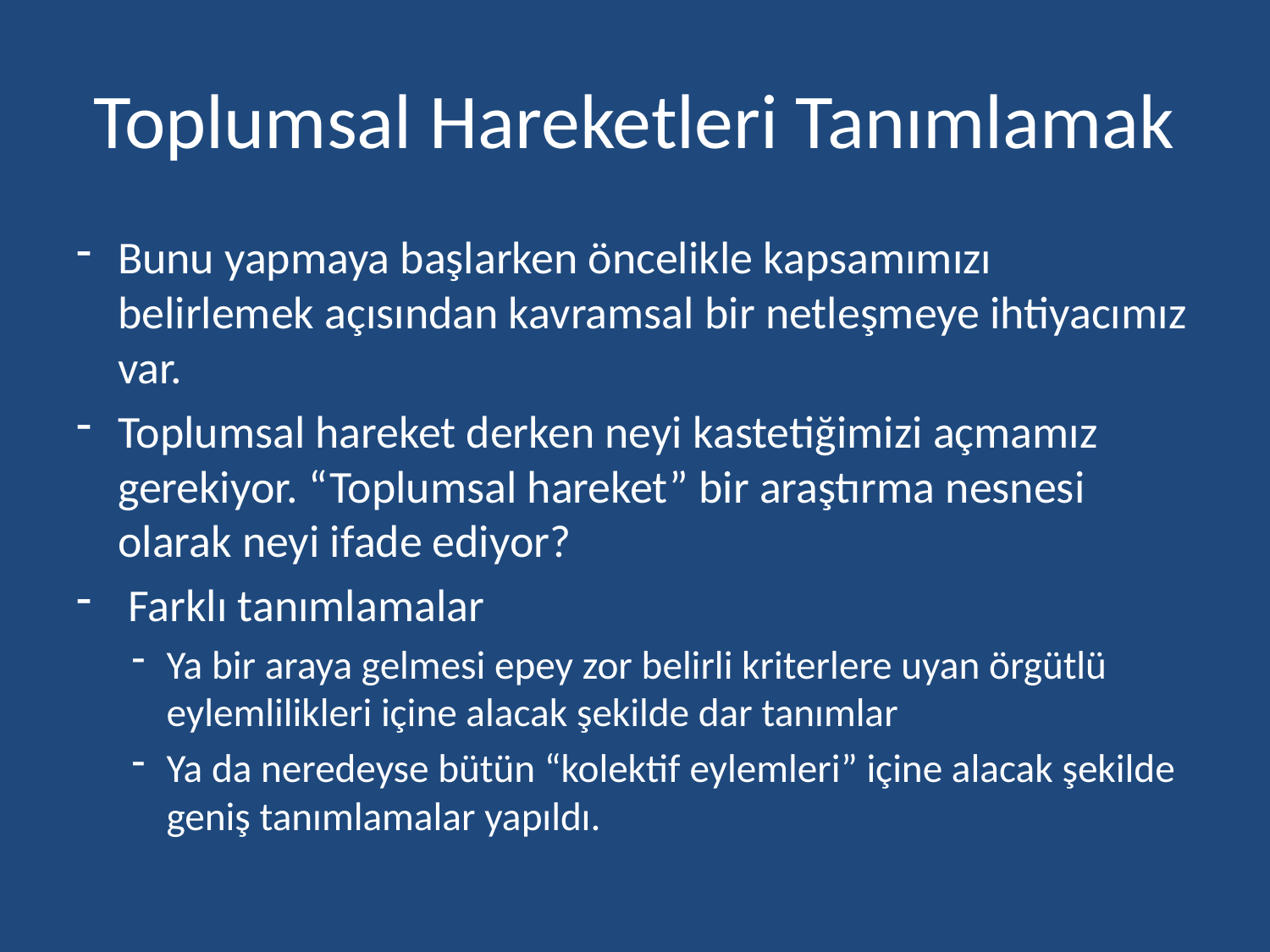

# Toplumsal Hareketleri Tanımlamak
Bunu yapmaya başlarken öncelikle kapsamımızı belirlemek açısından kavramsal bir netleşmeye ihtiyacımız var.
Toplumsal hareket derken neyi kastetiğimizi açmamız gerekiyor. “Toplumsal hareket” bir araştırma nesnesi olarak neyi ifade ediyor?
 Farklı tanımlamalar
Ya bir araya gelmesi epey zor belirli kriterlere uyan örgütlü eylemlilikleri içine alacak şekilde dar tanımlar
Ya da neredeyse bütün “kolektif eylemleri” içine alacak şekilde geniş tanımlamalar yapıldı.